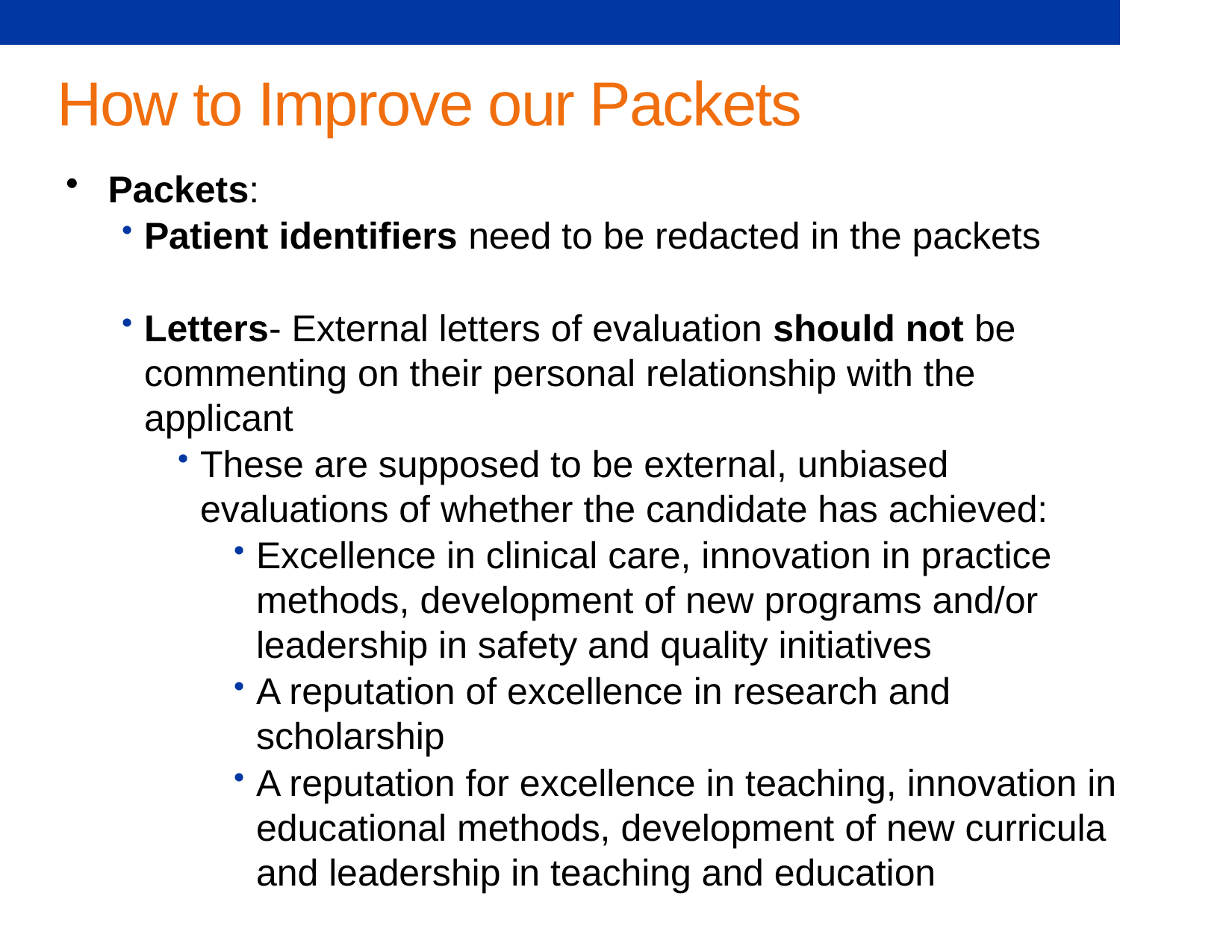

# How to Improve our Packets
Packets:
Patient identifiers need to be redacted in the packets

Letters- External letters of evaluation should not be commenting on their personal relationship with the applicant
These are supposed to be external, unbiased evaluations of whether the candidate has achieved:
Excellence in clinical care, innovation in practice methods, development of new programs and/or  leadership in safety and quality initiatives
A reputation of excellence in research and scholarship
A reputation for excellence in teaching, innovation in educational methods, development of new curricula and leadership in teaching and education